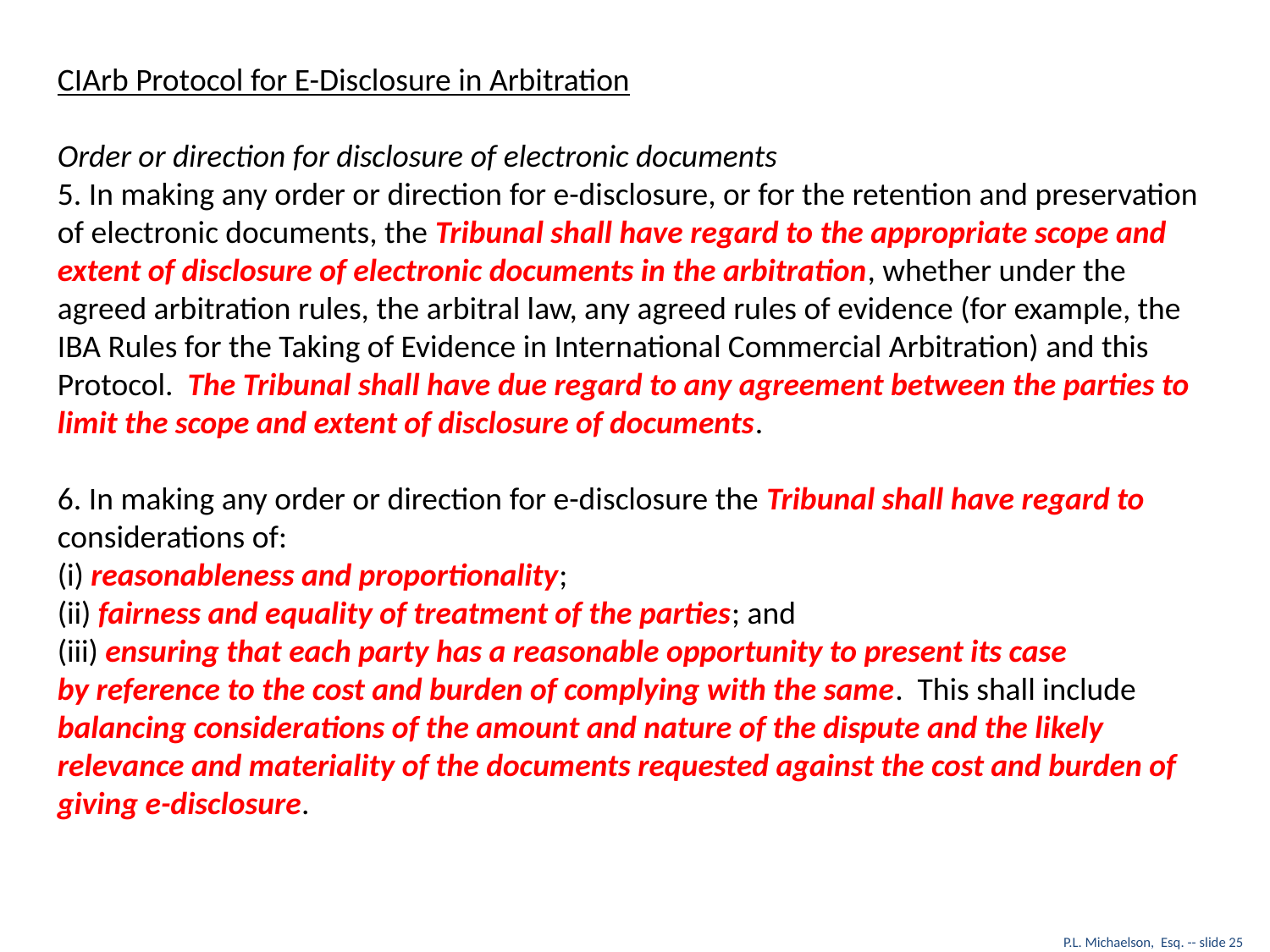

CIArb Protocol for E-Disclosure in Arbitration
Order or direction for disclosure of electronic documents
5. In making any order or direction for e-disclosure, or for the retention and preservation of electronic documents, the Tribunal shall have regard to the appropriate scope and extent of disclosure of electronic documents in the arbitration, whether under the agreed arbitration rules, the arbitral law, any agreed rules of evidence (for example, the IBA Rules for the Taking of Evidence in International Commercial Arbitration) and this Protocol.  The Tribunal shall have due regard to any agreement between the parties to limit the scope and extent of disclosure of documents.

6. In making any order or direction for e-disclosure the Tribunal shall have regard to considerations of:
(i) reasonableness and proportionality;
(ii) fairness and equality of treatment of the parties; and
(iii) ensuring that each party has a reasonable opportunity to present its case
by reference to the cost and burden of complying with the same.  This shall include balancing considerations of the amount and nature of the dispute and the likely relevance and materiality of the documents requested against the cost and burden of giving e-disclosure.

P.L. Michaelson,  Esq. -- slide 25